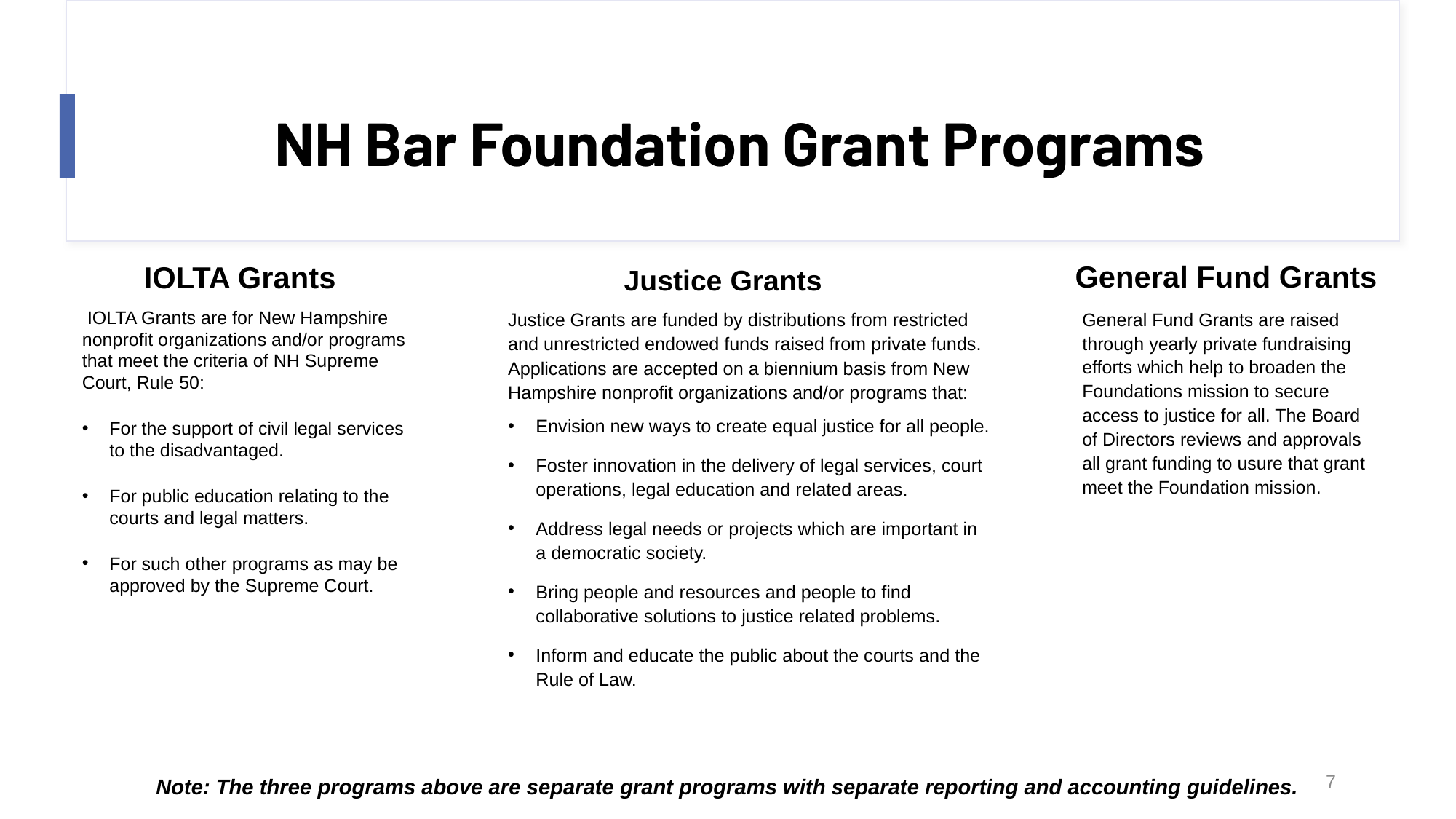

# NH Bar Foundation Grant Programs
IOLTA Grants
General Fund Grants
Justice Grants
 IOLTA Grants are for New Hampshire nonprofit organizations and/or programs that meet the criteria of NH Supreme Court, Rule 50:
For the support of civil legal services to the disadvantaged.
For public education relating to the courts and legal matters.
For such other programs as may be approved by the Supreme Court.

General Fund Grants are raised through yearly private fundraising efforts which help to broaden the Foundations mission to secure access to justice for all. The Board of Directors reviews and approvals all grant funding to usure that grant meet the Foundation mission.
Justice Grants are funded by distributions from restricted and unrestricted endowed funds raised from private funds. Applications are accepted on a biennium basis from New Hampshire nonprofit organizations and/or programs that:
Envision new ways to create equal justice for all people.
Foster innovation in the delivery of legal services, court operations, legal education and related areas.
Address legal needs or projects which are important in a democratic society.
Bring people and resources and people to find collaborative solutions to justice related problems.
Inform and educate the public about the courts and the Rule of Law.

7
Note: The three programs above are separate grant programs with separate reporting and accounting guidelines.